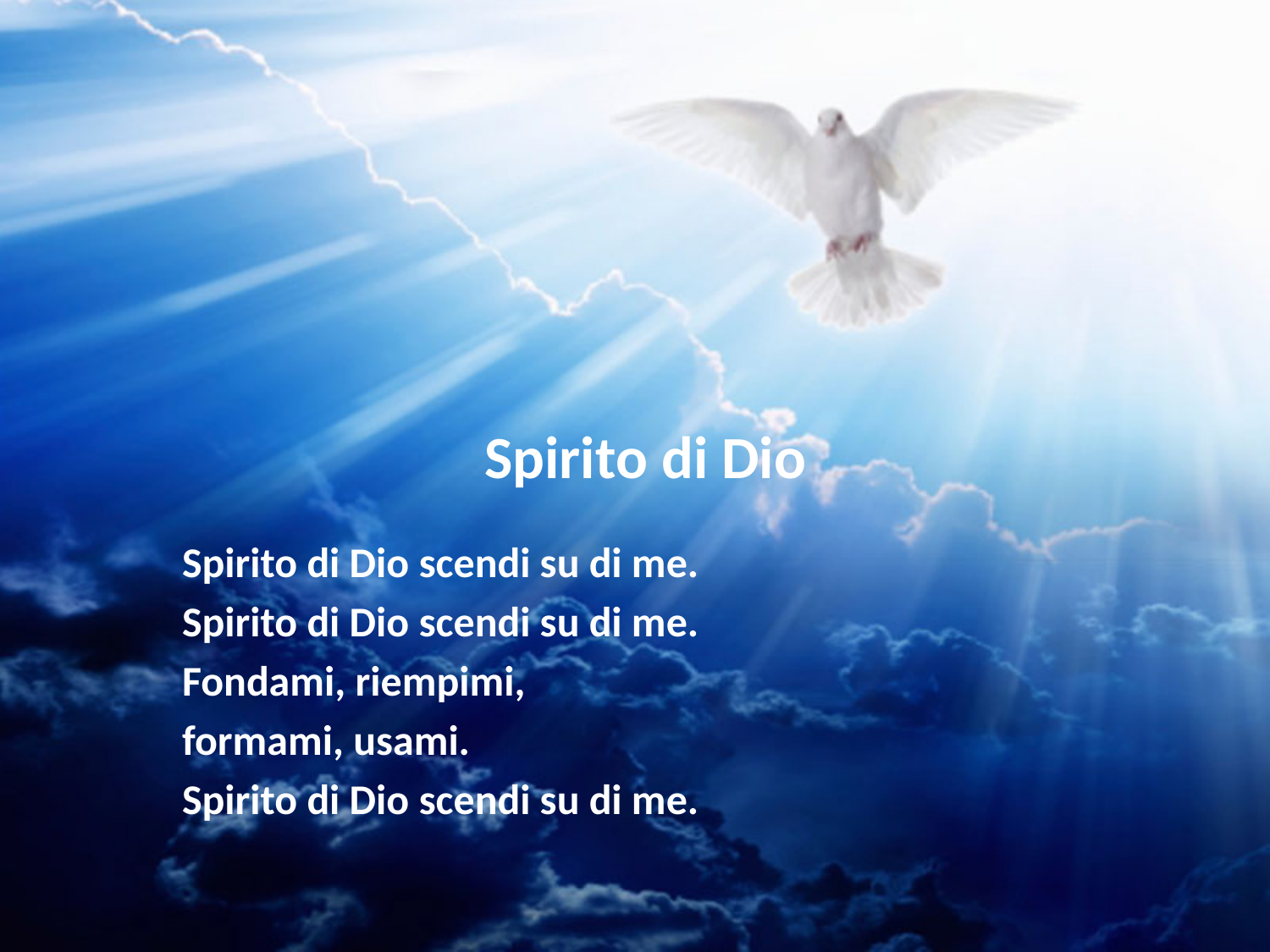

# Spirito di Dio
Spirito di Dio scendi su di me.
Spirito di Dio scendi su di me.
Fondami, riempimi,
formami, usami.
Spirito di Dio scendi su di me.